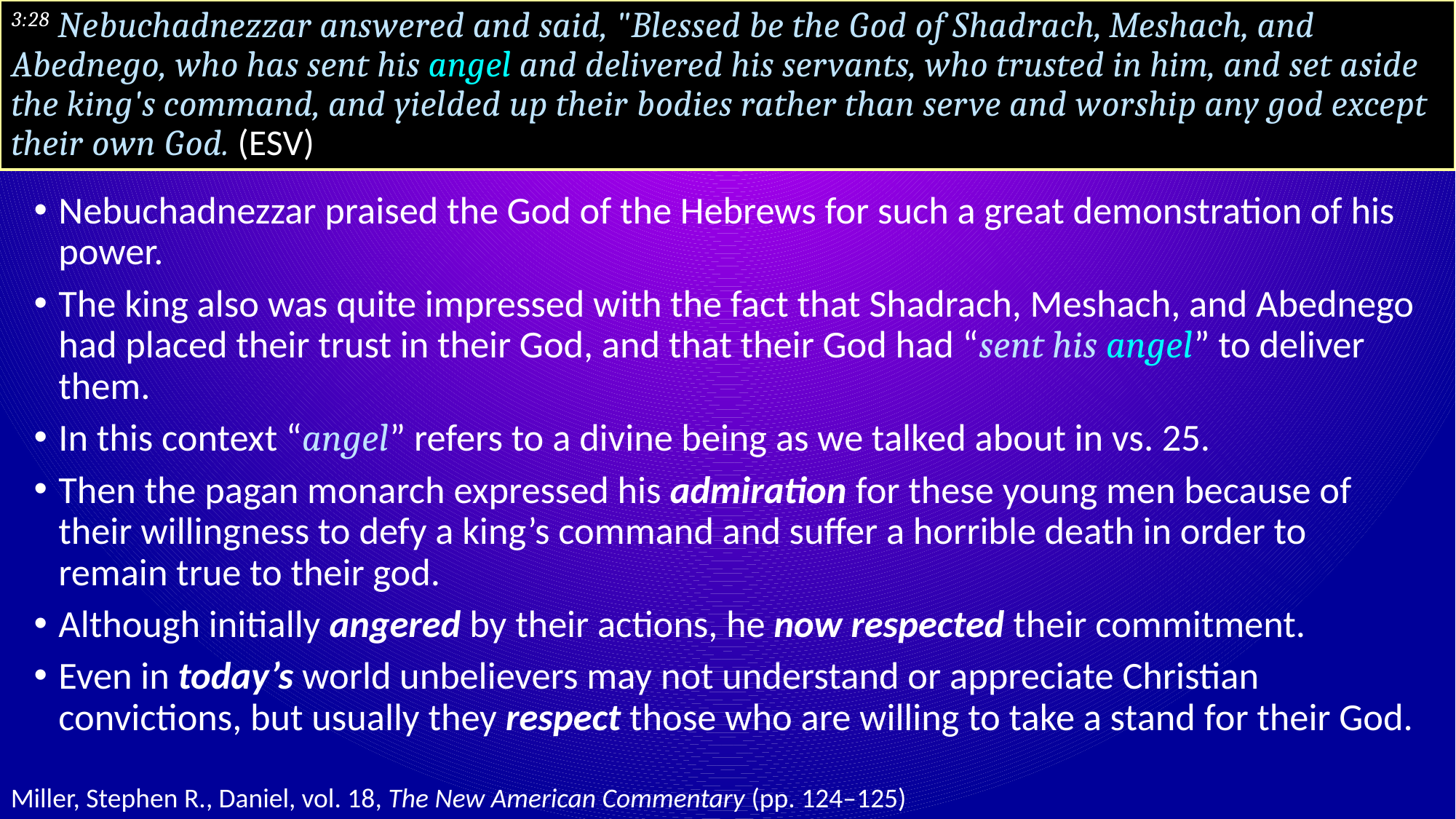

# 3:28 Nebuchadnezzar answered and said, "Blessed be the God of Shadrach, Meshach, and Abednego, who has sent his angel and delivered his servants, who trusted in him, and set aside the king's command, and yielded up their bodies rather than serve and worship any god except their own God. (ESV)
Nebuchadnezzar praised the God of the Hebrews for such a great demonstration of his power.
The king also was quite impressed with the fact that Shadrach, Meshach, and Abednego had placed their trust in their God, and that their God had “sent his angel” to deliver them.
In this context “angel” refers to a divine being as we talked about in vs. 25.
Then the pagan monarch expressed his admiration for these young men because of their willingness to defy a king’s command and suffer a horrible death in order to remain true to their god.
Although initially angered by their actions, he now respected their commitment.
Even in today’s world unbelievers may not understand or appreciate Christian convictions, but usually they respect those who are willing to take a stand for their God.
Miller, Stephen R., Daniel, vol. 18, The New American Commentary (pp. 124–125)